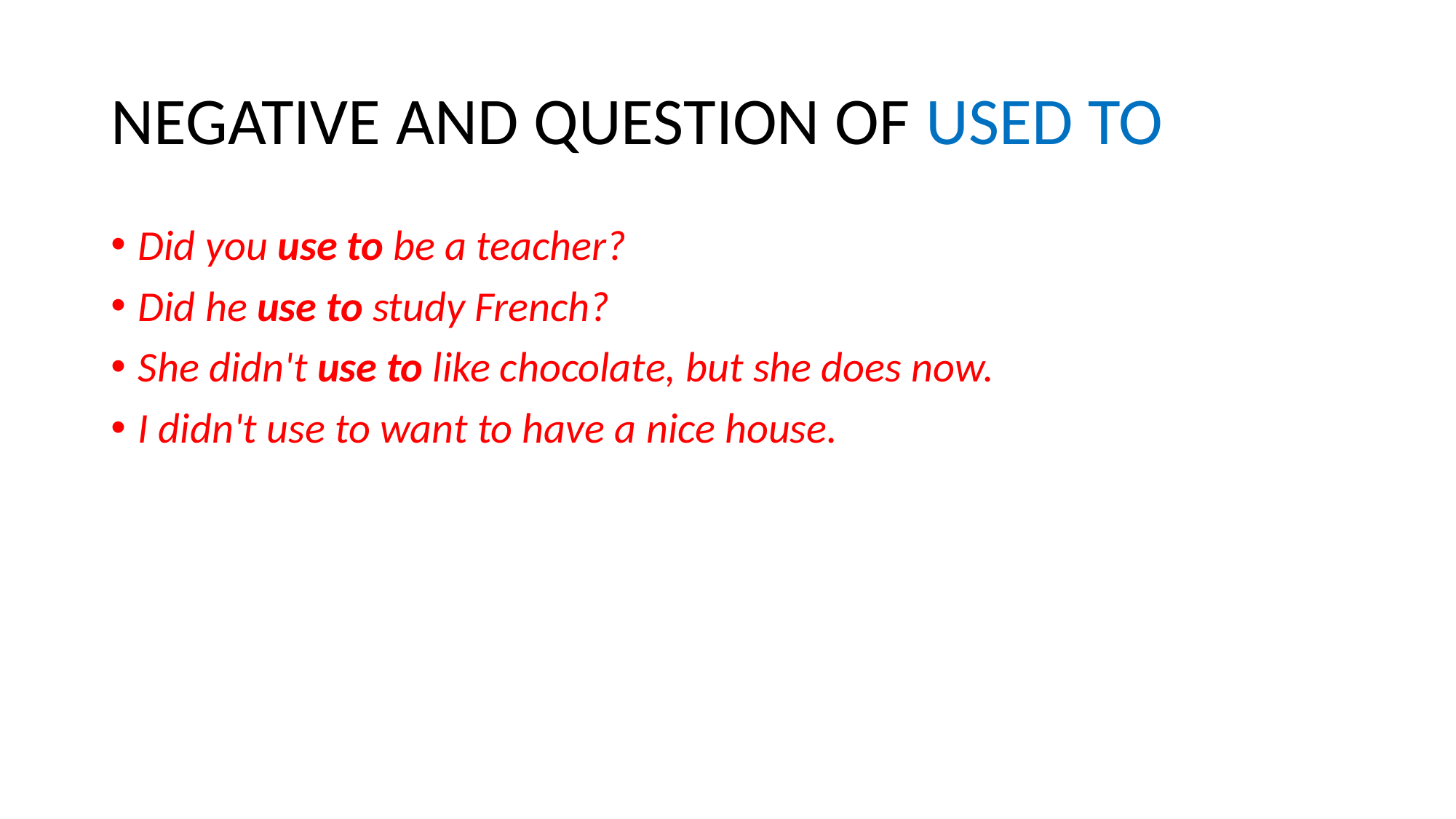

# NEGATIVE AND QUESTION OF USED TO
Did you use to be a teacher?
Did he use to study French?
She didn't use to like chocolate, but she does now.
I didn't use to want to have a nice house.